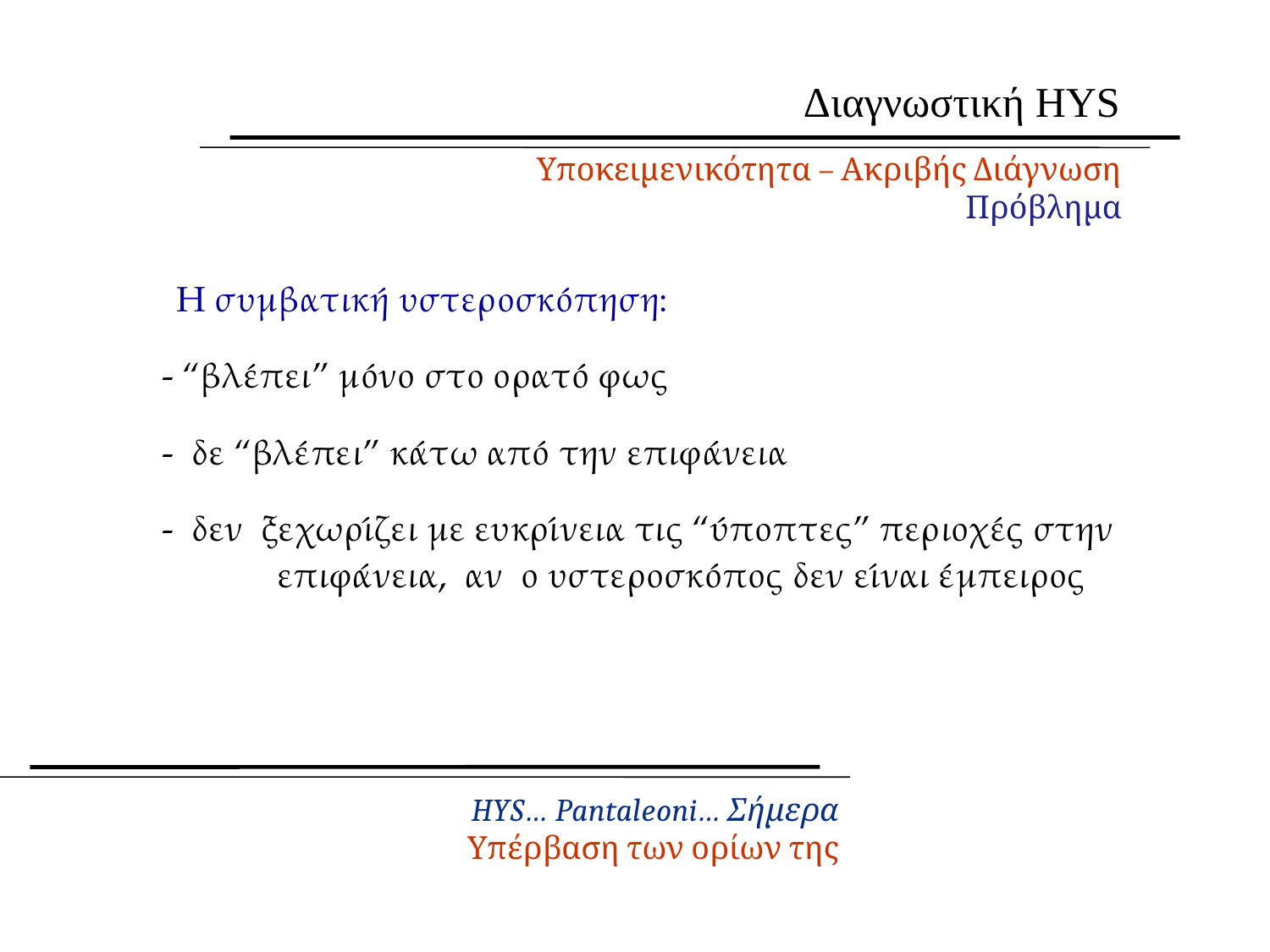

Διαγνωστική HYS

Υποκειμενικότητα – Ακριβής Διάγνωση
Πρόβλημα
	   Η συμβατική υστεροσκόπηση:
       - “βλέπει” μόνο στο ορατό φως
       -  δε “βλέπει” κάτω από την επιφάνεια
       -  δεν  ξεχωρίζει με ευκρίνεια τις “ύποπτες” περιοχές στην  	επιφάνεια,  αν  ο υστεροσκόπος δεν είναι έμπειρος

HYS… Pantaleoni… Σήμερα
Υπέρβαση των ορίων της